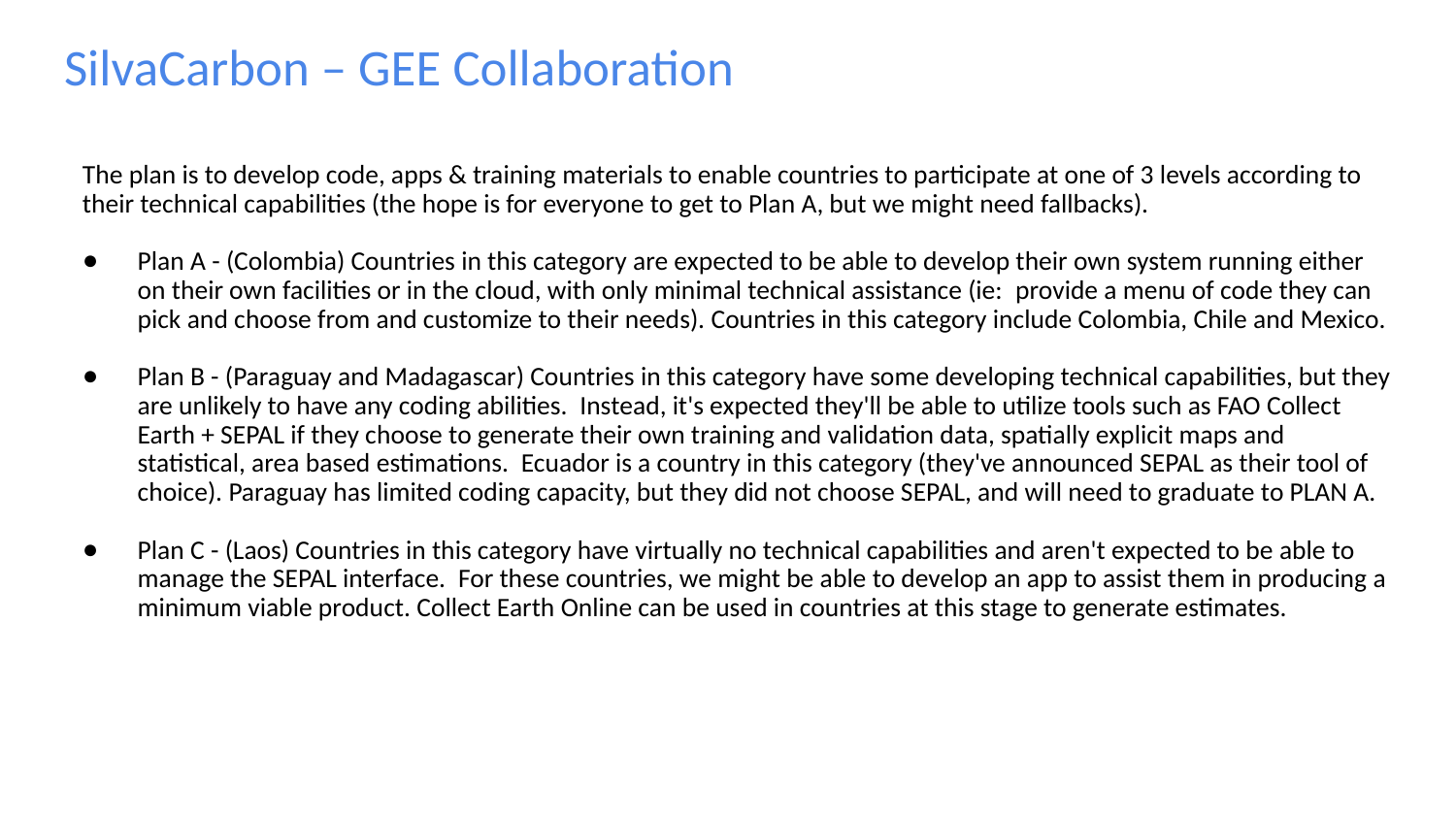

# SilvaCarbon – GEE Collaboration
The plan is to develop code, apps & training materials to enable countries to participate at one of 3 levels according to their technical capabilities (the hope is for everyone to get to Plan A, but we might need fallbacks).

Plan A - (Colombia) Countries in this category are expected to be able to develop their own system running either on their own facilities or in the cloud, with only minimal technical assistance (ie:  provide a menu of code they can pick and choose from and customize to their needs). Countries in this category include Colombia, Chile and Mexico.

Plan B - (Paraguay and Madagascar) Countries in this category have some developing technical capabilities, but they are unlikely to have any coding abilities.  Instead, it's expected they'll be able to utilize tools such as FAO Collect Earth + SEPAL if they choose to generate their own training and validation data, spatially explicit maps and statistical, area based estimations.  Ecuador is a country in this category (they've announced SEPAL as their tool of choice). Paraguay has limited coding capacity, but they did not choose SEPAL, and will need to graduate to PLAN A.

Plan C - (Laos) Countries in this category have virtually no technical capabilities and aren't expected to be able to manage the SEPAL interface.  For these countries, we might be able to develop an app to assist them in producing a minimum viable product. Collect Earth Online can be used in countries at this stage to generate estimates.